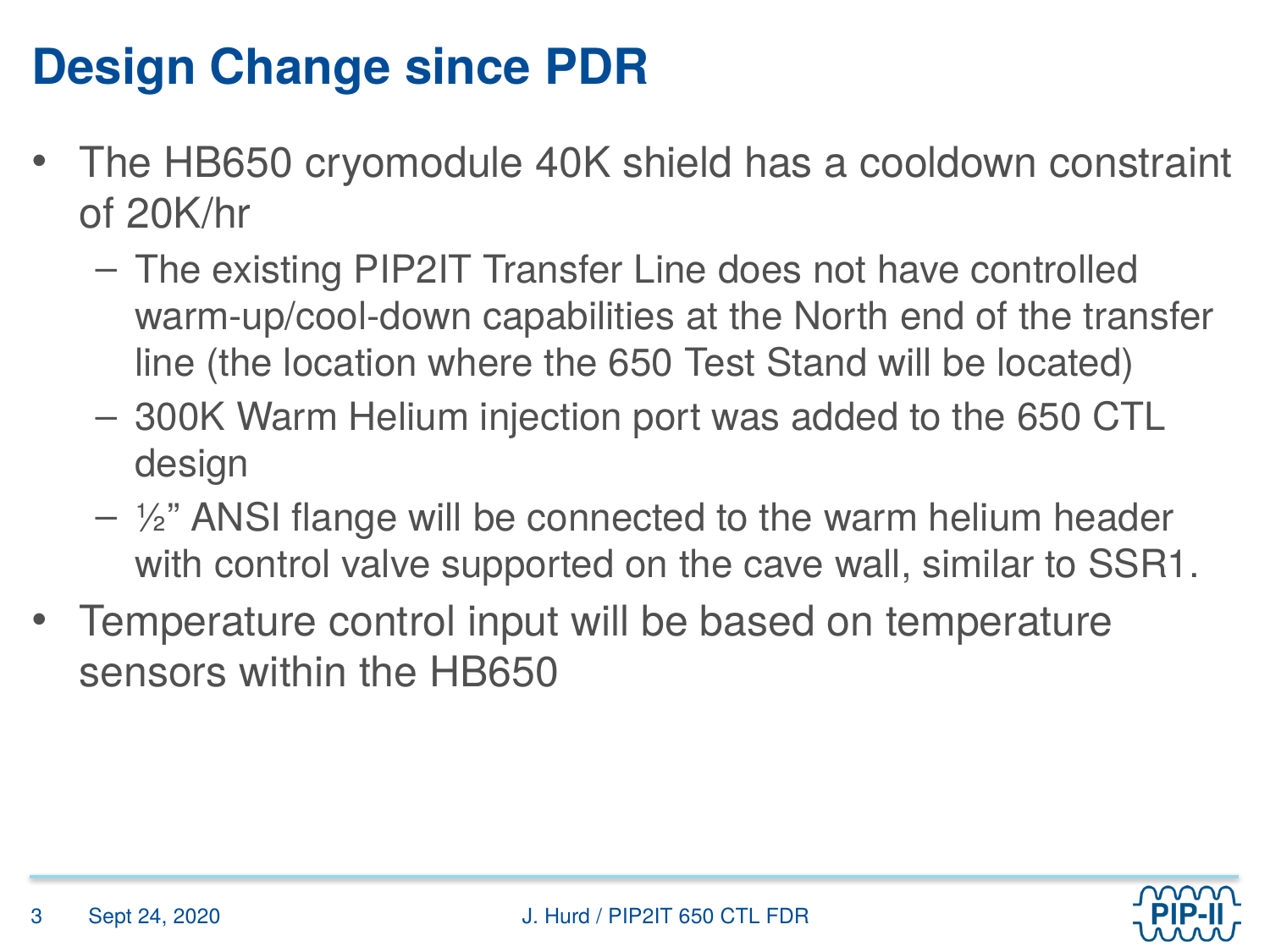

# Design Change since PDR
The HB650 cryomodule 40K shield has a cooldown constraint of 20K/hr
The existing PIP2IT Transfer Line does not have controlled warm-up/cool-down capabilities at the North end of the transfer line (the location where the 650 Test Stand will be located)
300K Warm Helium injection port was added to the 650 CTL design
½” ANSI flange will be connected to the warm helium header with control valve supported on the cave wall, similar to SSR1.
Temperature control input will be based on temperature sensors within the HB650

Sept 24, 2020
3
J. Hurd / PIP2IT 650 CTL FDR